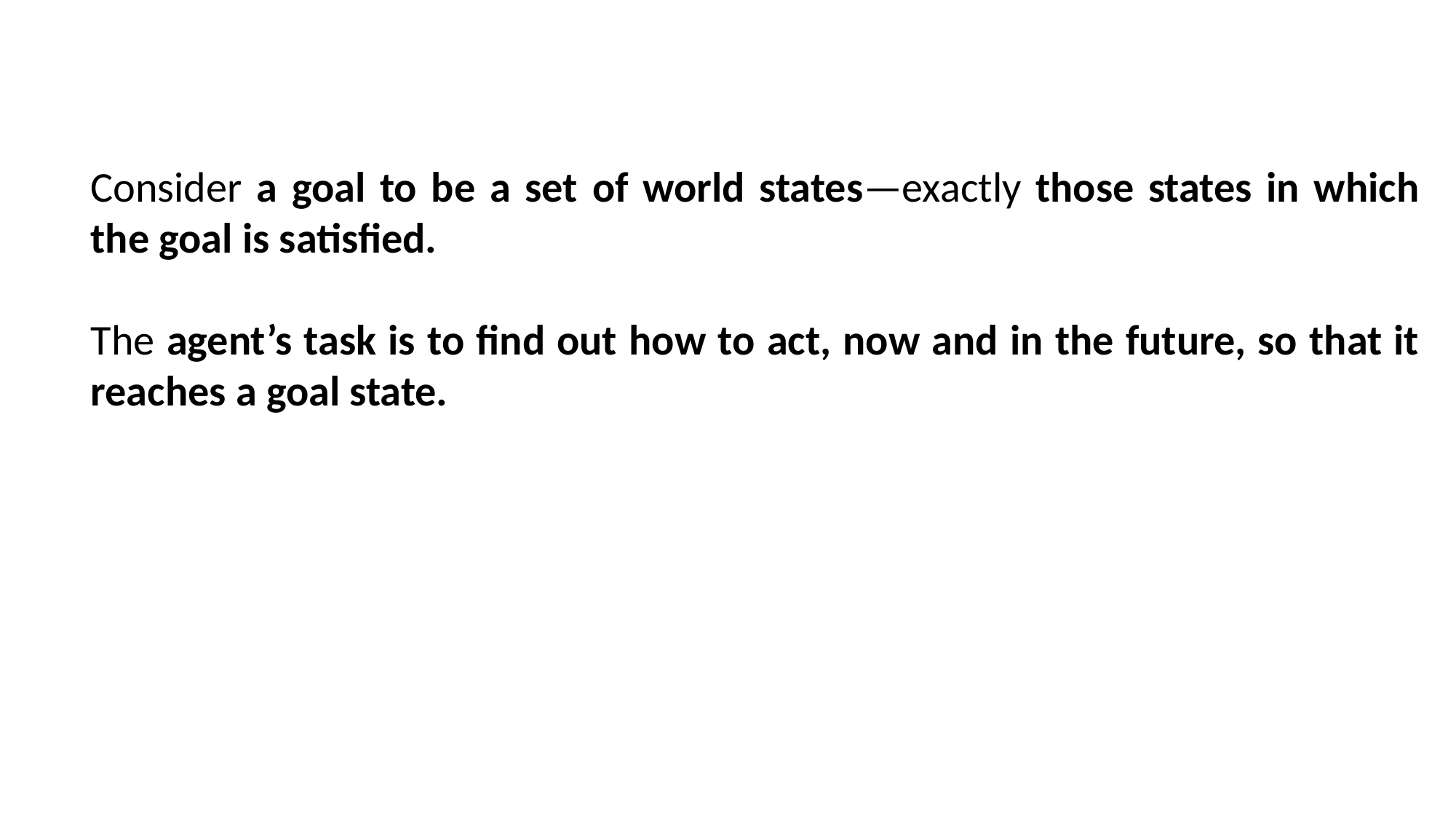

Consider a goal to be a set of world states—exactly those states in which the goal is satisfied.

The agent’s task is to find out how to act, now and in the future, so that it reaches a goal state.